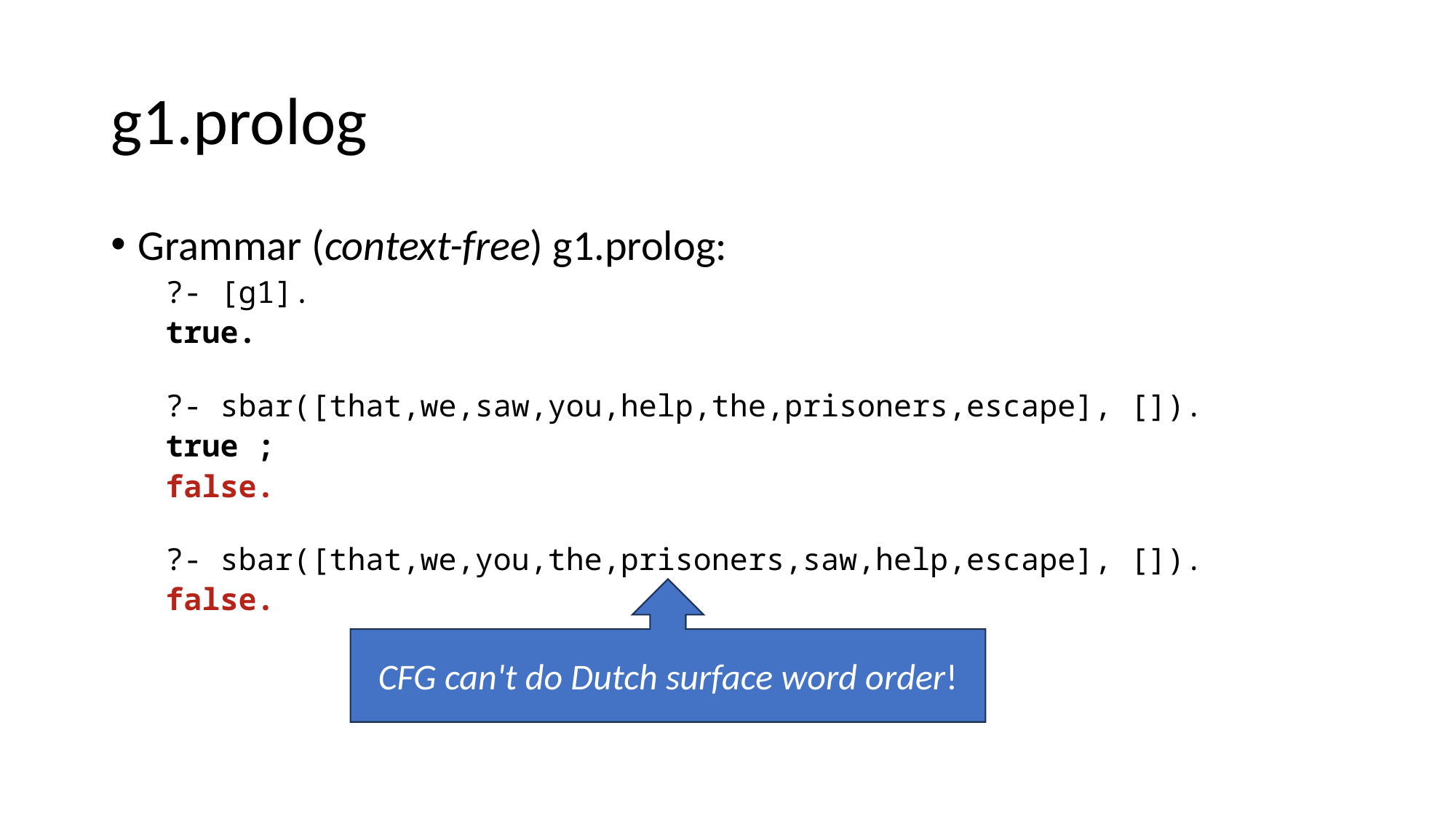

# g1.prolog
Grammar (context-free) g1.prolog:
?- [g1].
true.
?- sbar([that,we,saw,you,help,the,prisoners,escape], []).
true ;
false.
?- sbar([that,we,you,the,prisoners,saw,help,escape], []).
false.

CFG can't do Dutch surface word order!